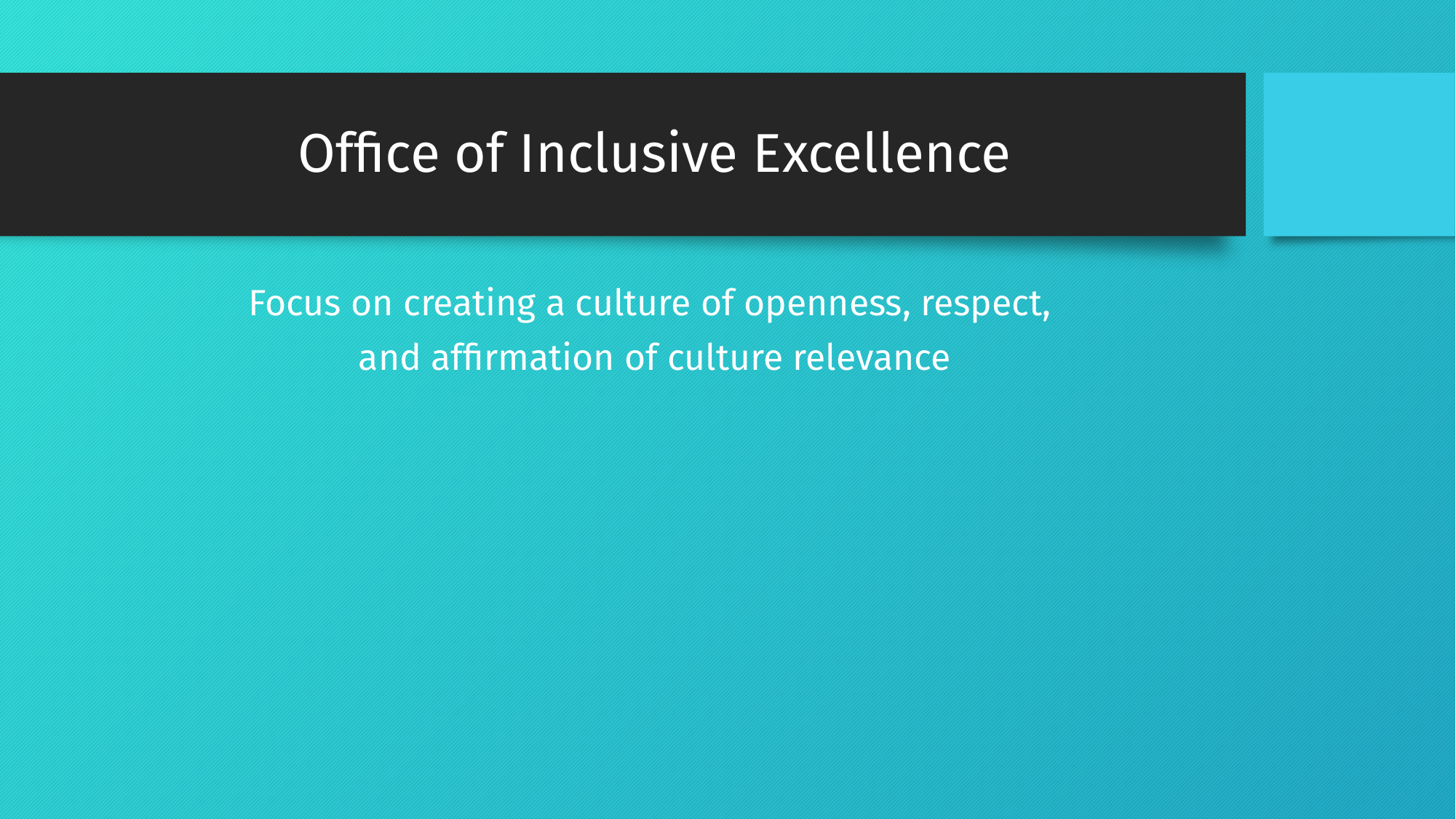

# Office of Inclusive Excellence
Focus on creating a culture of openness, respect,
and affirmation of culture relevance